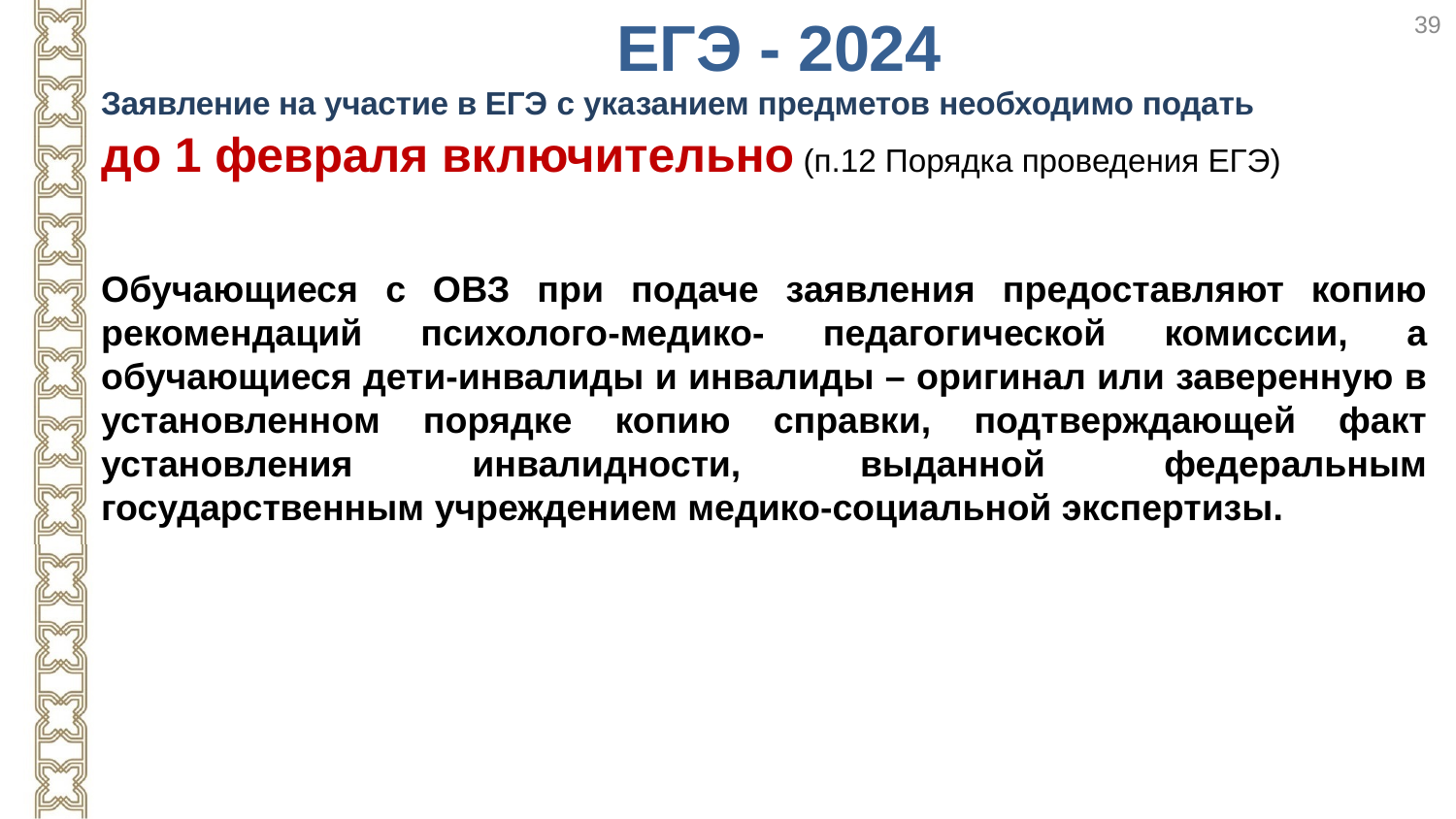

39
ЕГЭ - 2024
Заявление на участие в ЕГЭ с указанием предметов необходимо подать
до 1 февраля включительно (п.12 Порядка проведения ЕГЭ)

Обучающиеся с ОВЗ при подаче заявления предоставляют копию рекомендаций психолого-медико- педагогической комиссии, а обучающиеся дети-инвалиды и инвалиды – оригинал или заверенную в установленном порядке копию справки, подтверждающей факт установления инвалидности, выданной федеральным государственным учреждением медико-социальной экспертизы.